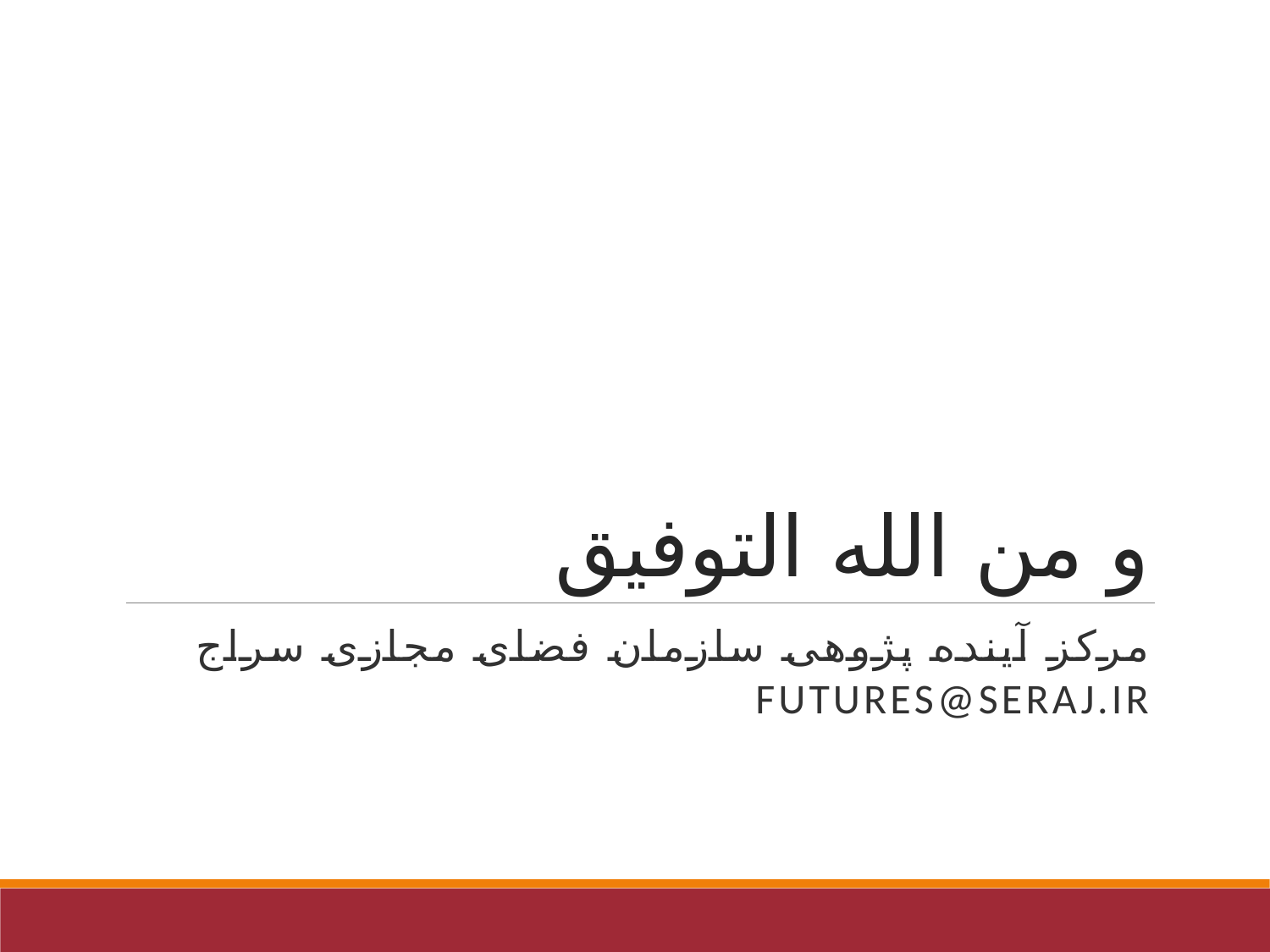

# و من الله التوفیق
مرکز آینده پژوهی سازمان فضای مجازی سراج
FUTURES@seraj.ir